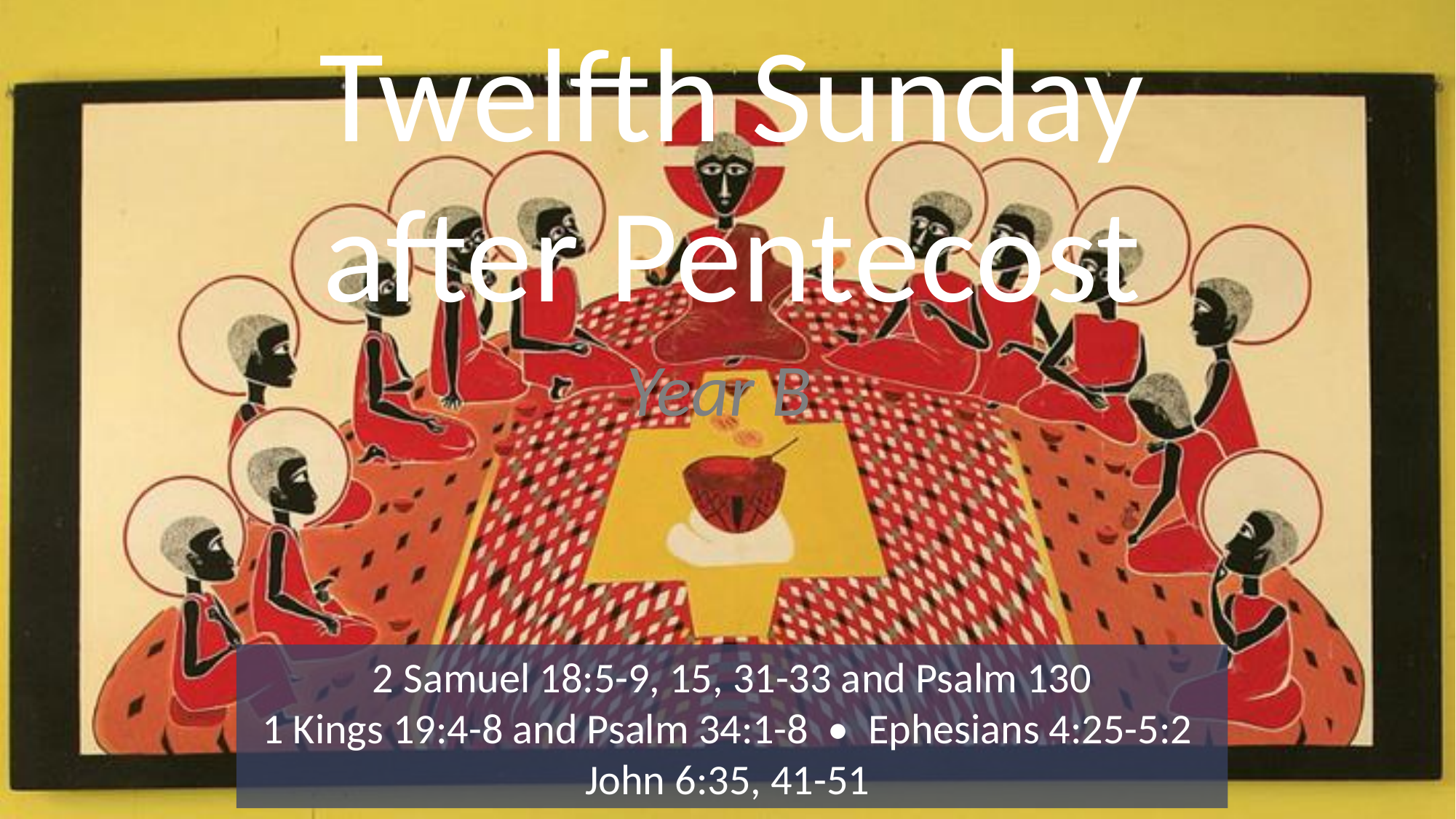

# Twelfth Sunday after Pentecost
Year B
2 Samuel 18:5-9, 15, 31-33 and Psalm 130
1 Kings 19:4-8 and Psalm 34:1-8  •  Ephesians 4:25-5:2  John 6:35, 41-51